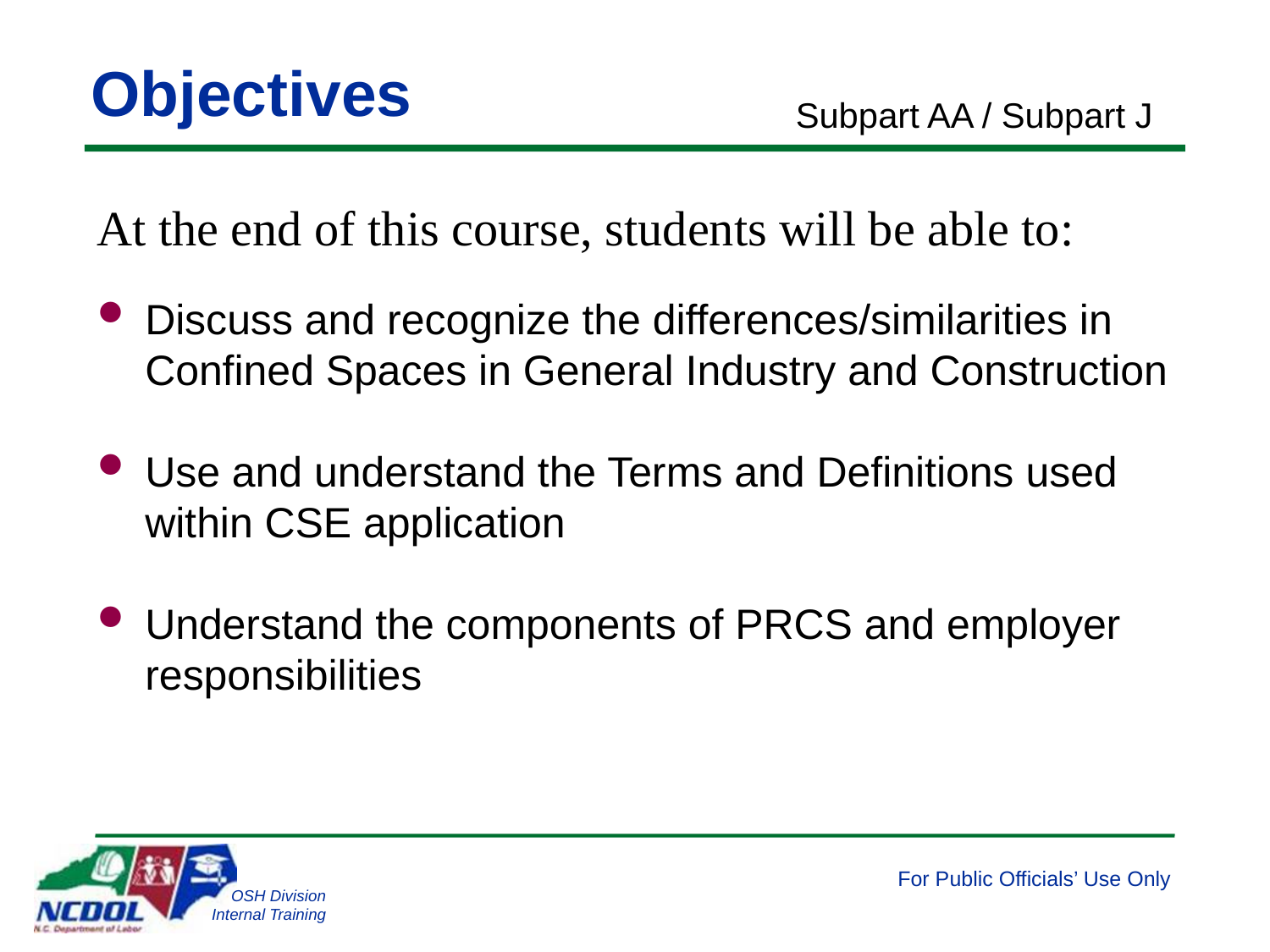

# Objectives
Subpart AA / Subpart J
At the end of this course, students will be able to:
Discuss and recognize the differences/similarities in Confined Spaces in General Industry and Construction

Use and understand the Terms and Definitions used within CSE application

Understand the components of PRCS and employer responsibilities